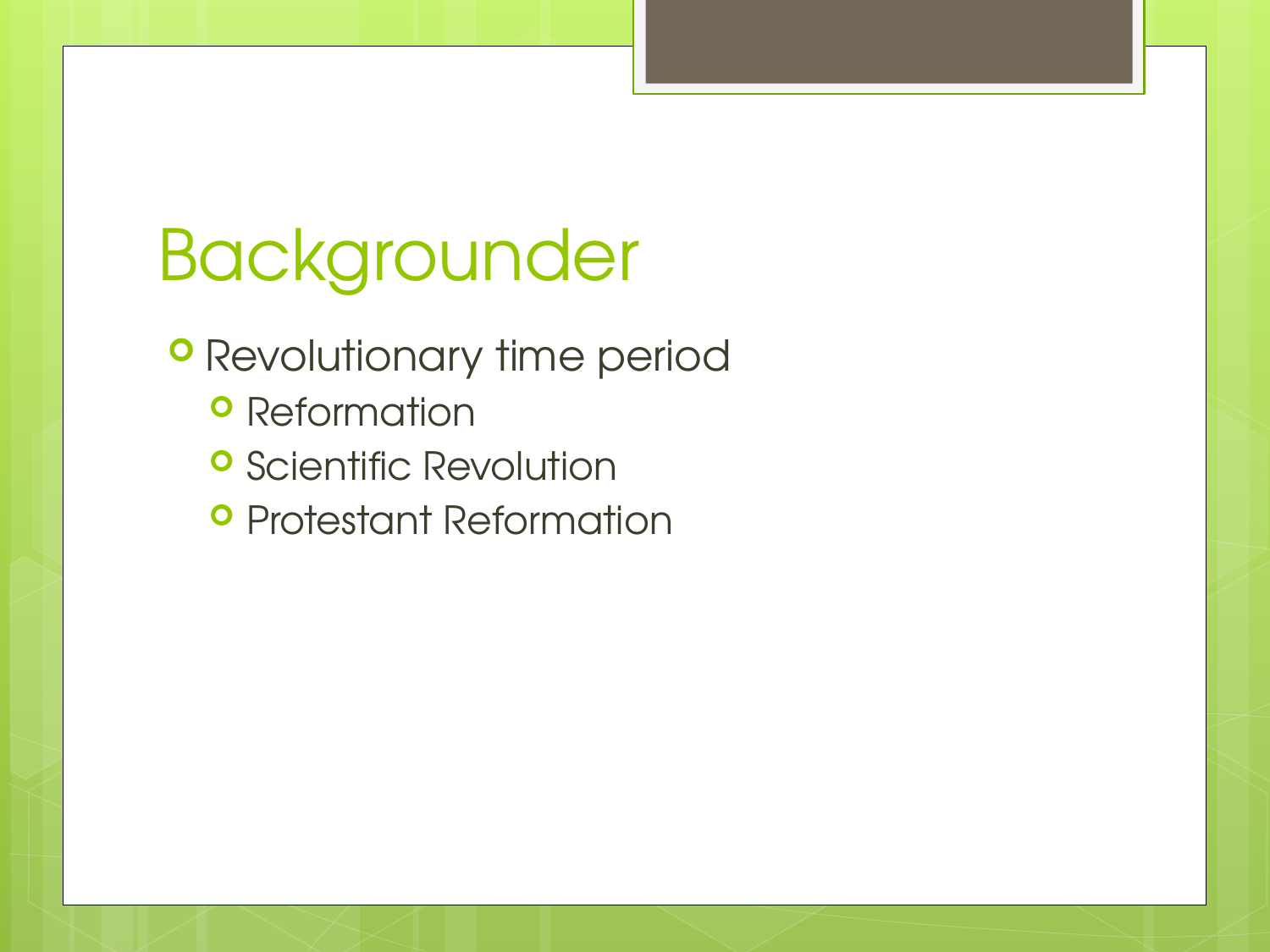

# Backgrounder
Revolutionary time period
Reformation
Scientific Revolution
Protestant Reformation